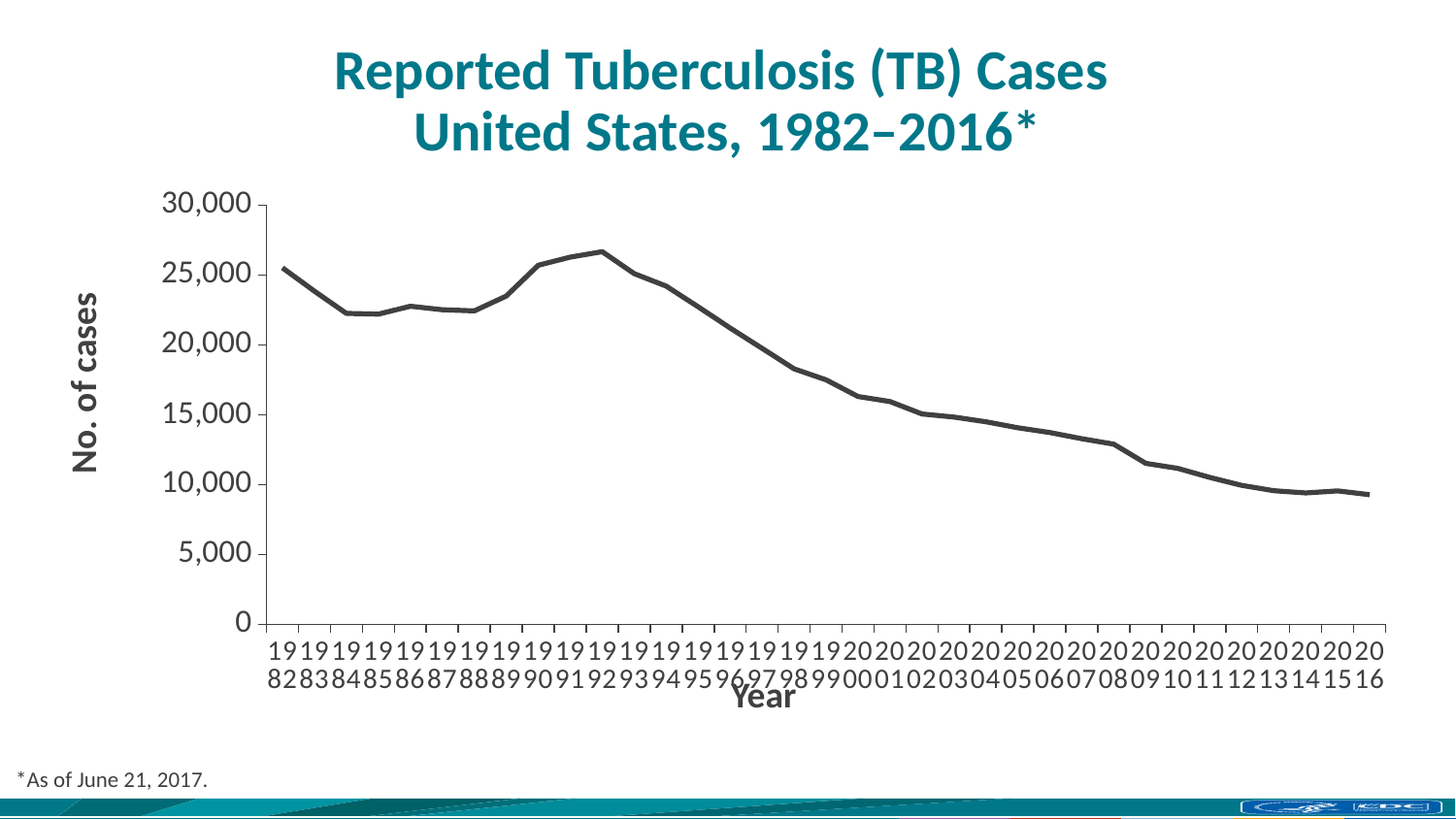

# Reported Tuberculosis (TB) Cases United States, 1982–2016*

### Chart

| Category | No. of Cases |
|---|---|
| 1982 | 25520.0 |
| 1983 | 23846.0 |
| 1984 | 22255.0 |
| 1985 | 22201.0 |
| 1986 | 22768.0 |
| 1987 | 22517.0 |
| 1988 | 22436.0 |
| 1989 | 23495.0 |
| 1990 | 25701.0 |
| 1991 | 26283.0 |
| 1992 | 26673.0 |
| 1993 | 25102.0 |
| 1994 | 24206.0 |
| 1995 | 22726.0 |
| 1996 | 21210.0 |
| 1997 | 19751.0 |
| 1998 | 18286.0 |
| 1999 | 17499.0 |
| 2000 | 16308.0 |
| 2001 | 15945.0 |
| 2002 | 15055.0 |
| 2003 | 14835.0 |
| 2004 | 14499.0 |
| 2005 | 14065.0 |
| 2006 | 13728.0 |
| 2007 | 13281.0 |
| 2008 | 12890.0 |
| 2009 | 11517.0 |
| 2010 | 11157.0 |
| 2011 | 10509.0 |
| 2012 | 9940.0 |
| 2013 | 9561.0 |
| 2014 | 9398.0 |
| 2015 | 9547.0 |
| 2016 | 9272.0 |
No. of cases
Year
*As of June 21, 2017.